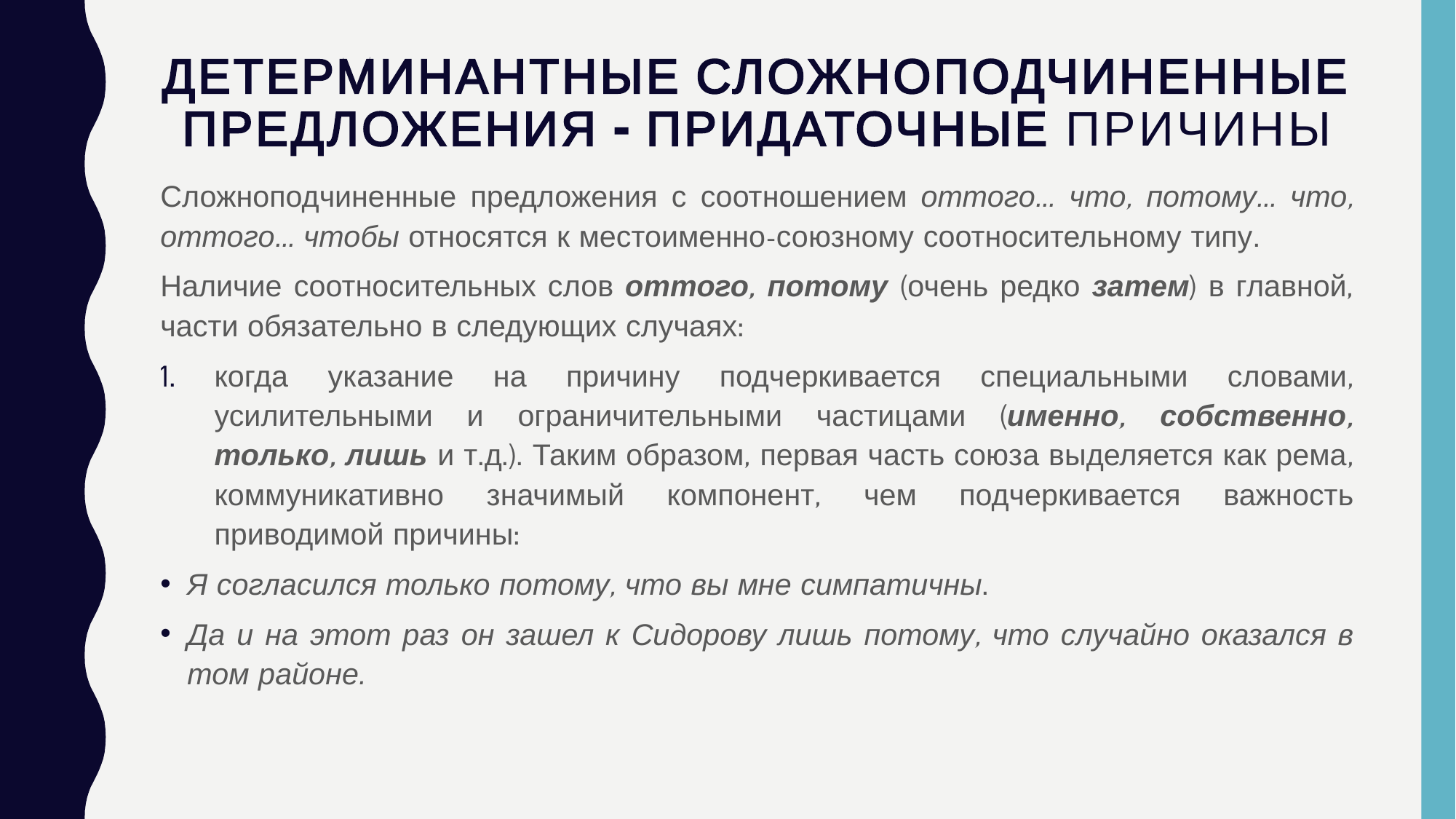

# Детерминантные сложноподчиненные предложения - придаточные причины
Сложноподчиненные предложения с соотношением оттого... что, потому... что, оттого... чтобы относятся к местоименно-союзному соотносительному типу.
Наличие соотносительных слов оттого, потому (очень редко затем) в главной, части обязательно в следующих случаях:
когда указание на причину подчеркивается специальными словами, усилительными и ограничительными частицами (именно, собственно, только, лишь и т.д.). Таким образом, первая часть союза выделяется как рема, коммуникативно значимый компонент, чем подчеркивается важность приводимой причины:
Я согласился только потому, что вы мне симпатичны.
Да и на этот раз он зашел к Сидорову лишь потому, что случайно оказался в том районе.